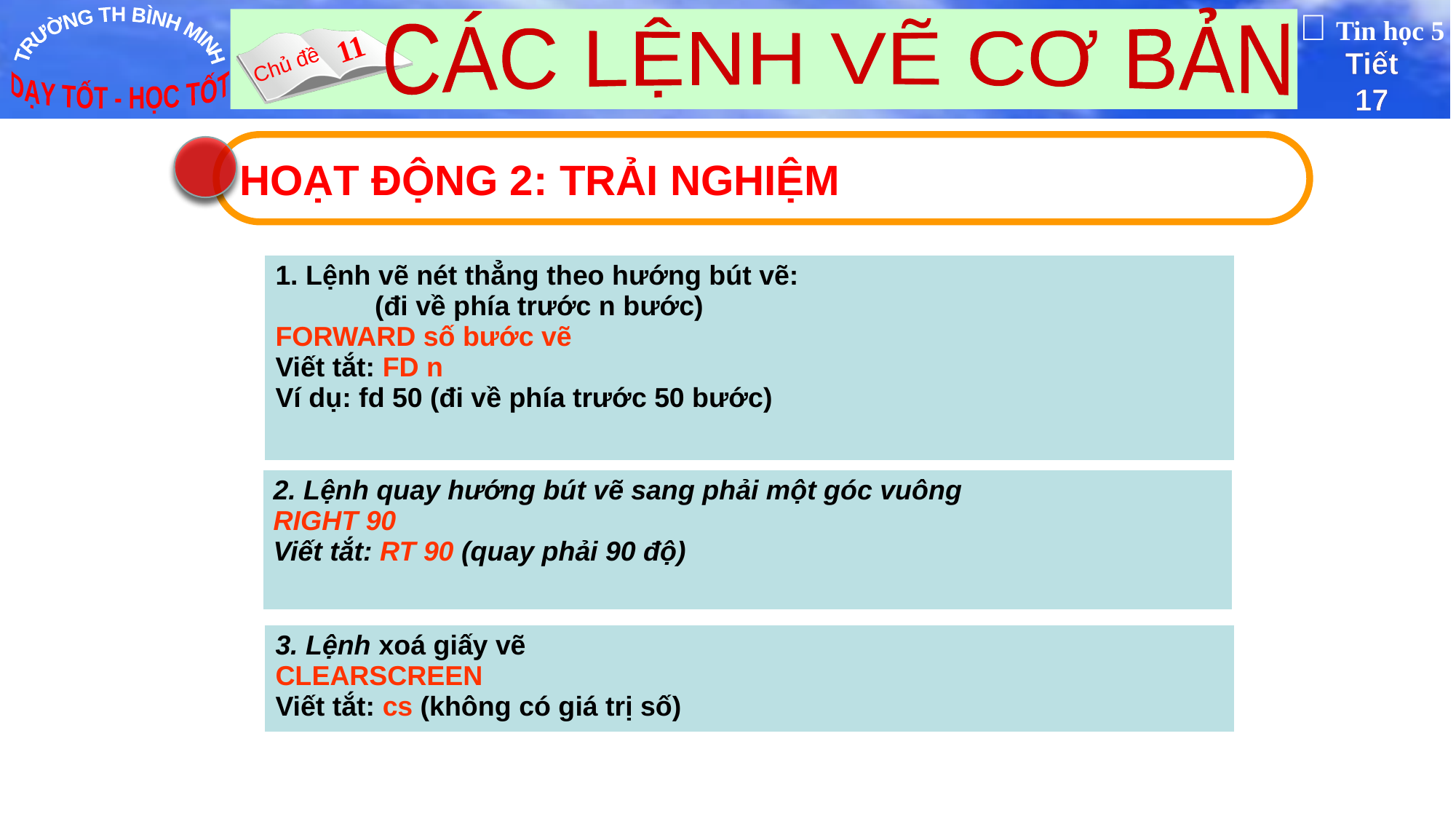

HOẠT ĐỘNG 2: TRẢI NGHIỆM

| 1. Lệnh vẽ nét thẳng theo hướng bút vẽ: (đi về phía trước n bước) FORWARD số bước vẽ Viết tắt: FD n Ví dụ: fd 50 (đi về phía trước 50 bước) |
| --- |
| 2. Lệnh quay hướng bút vẽ sang phải một góc vuông RIGHT 90 Viết tắt: RT 90 (quay phải 90 độ) |
| --- |
| 3. Lệnh xoá giấy vẽ CLEARSCREEN Viết tắt: cs (không có giá trị số) |
| --- |